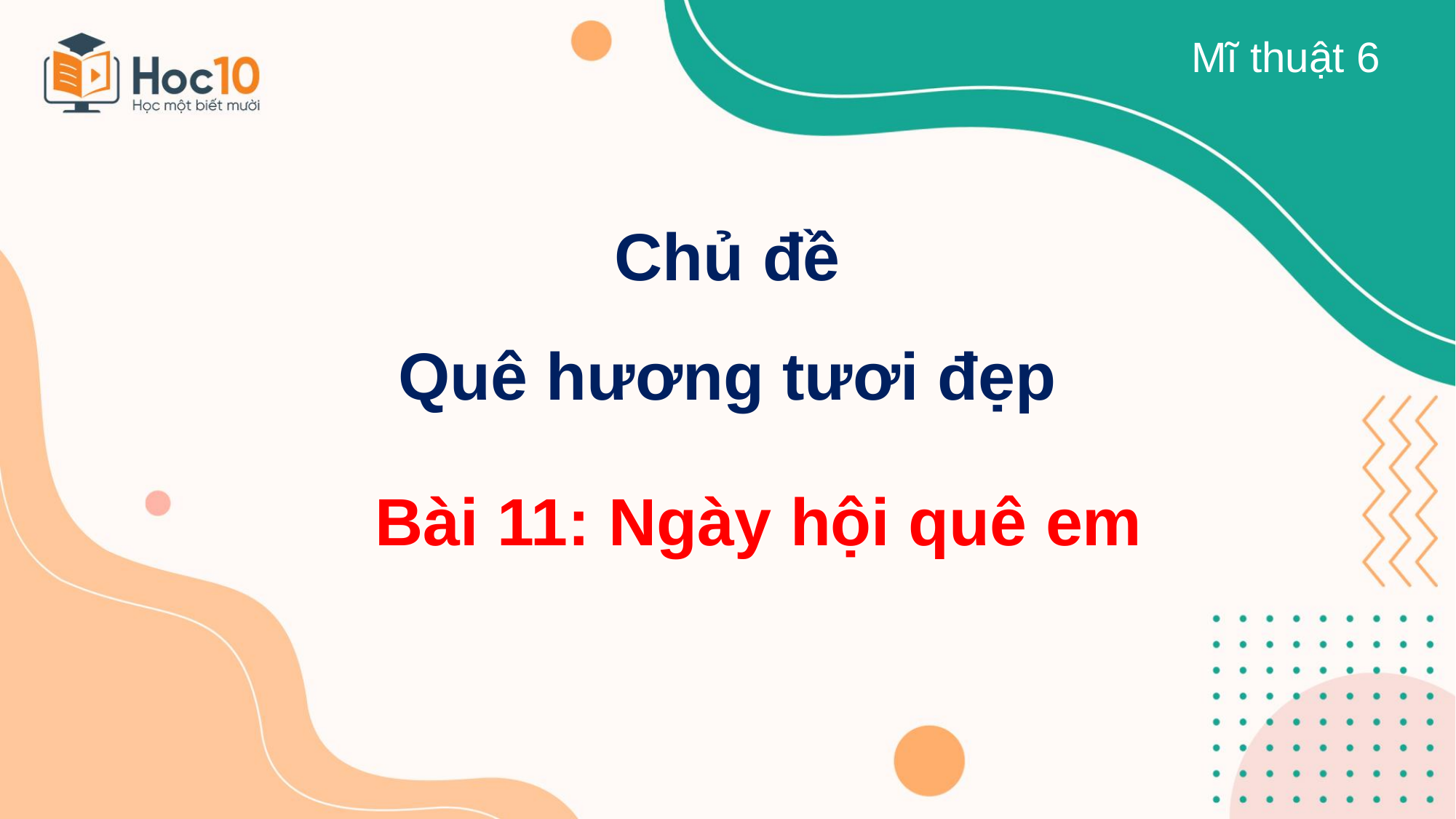

Mĩ thuật 6
Chủ đề
Quê hương tươi đẹp
Bài 11: Ngày hội quê em